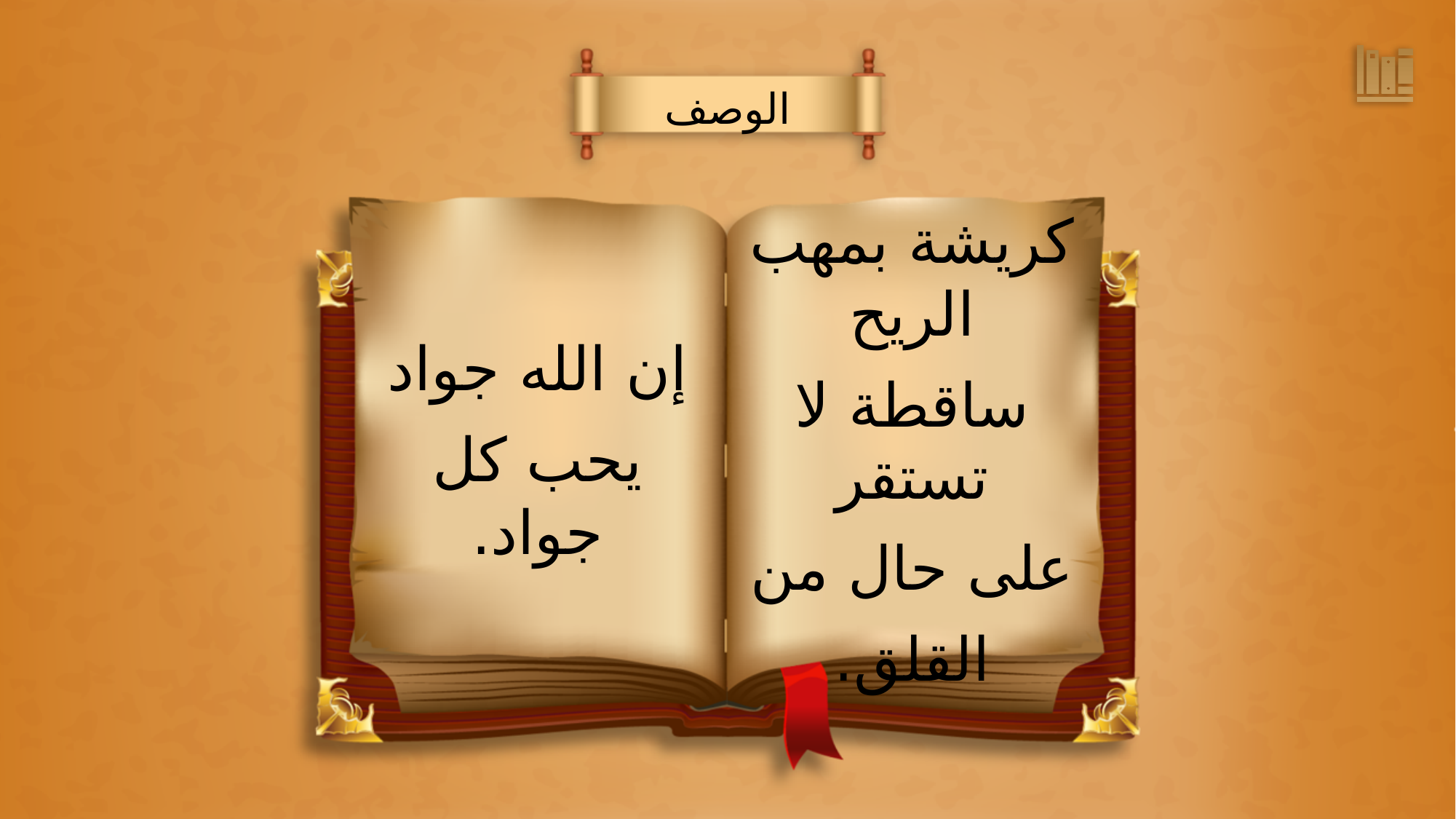

الوصف
كريشة بمهب الريح
ساقطة لا تستقر
على حال من
القلق.
إن الله جواد
يحب كل جواد.